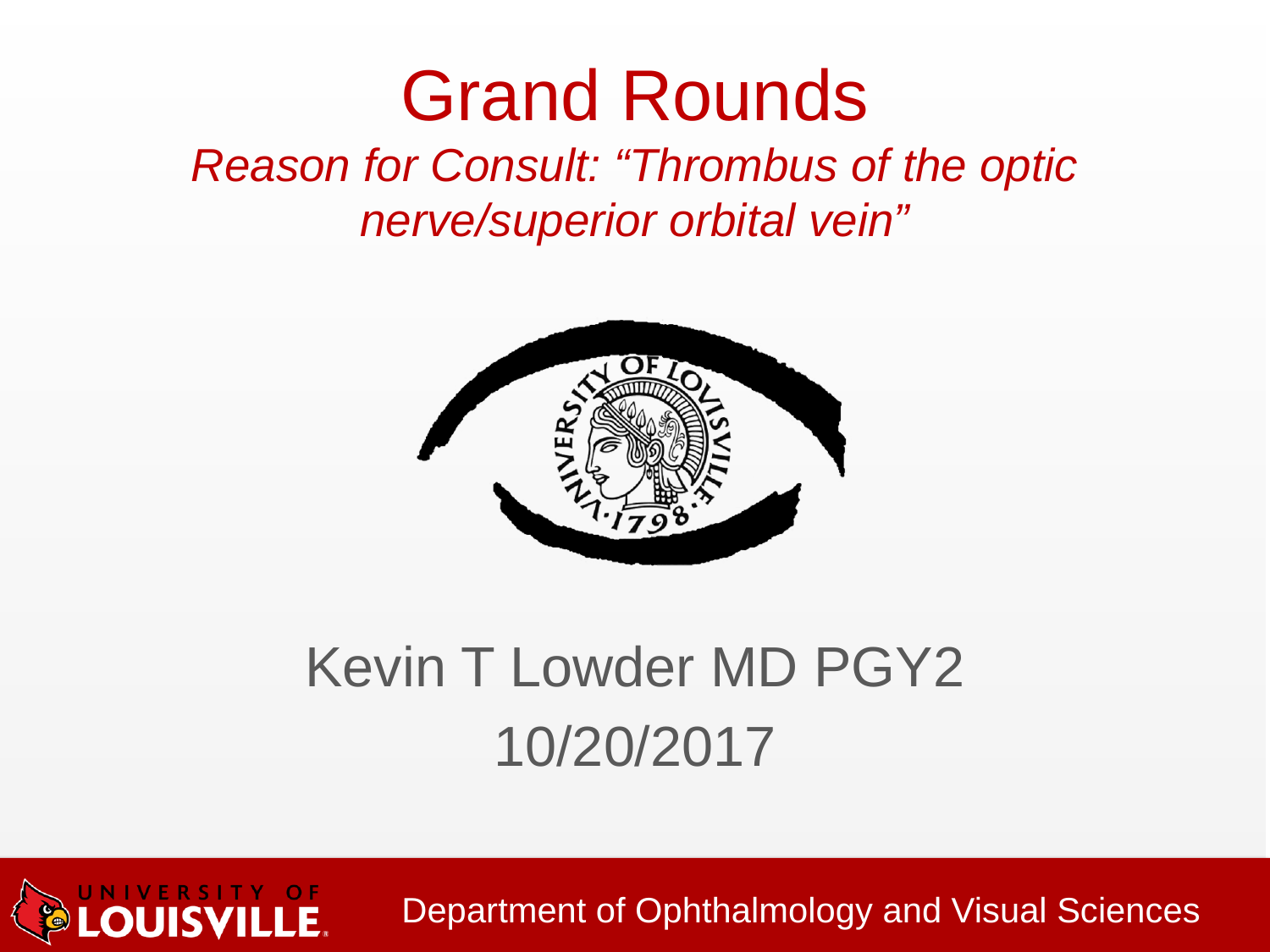

# Grand Rounds Reason for Consult: “Thrombus of the optic nerve/superior orbital vein”
Kevin T Lowder MD PGY2
10/20/2017